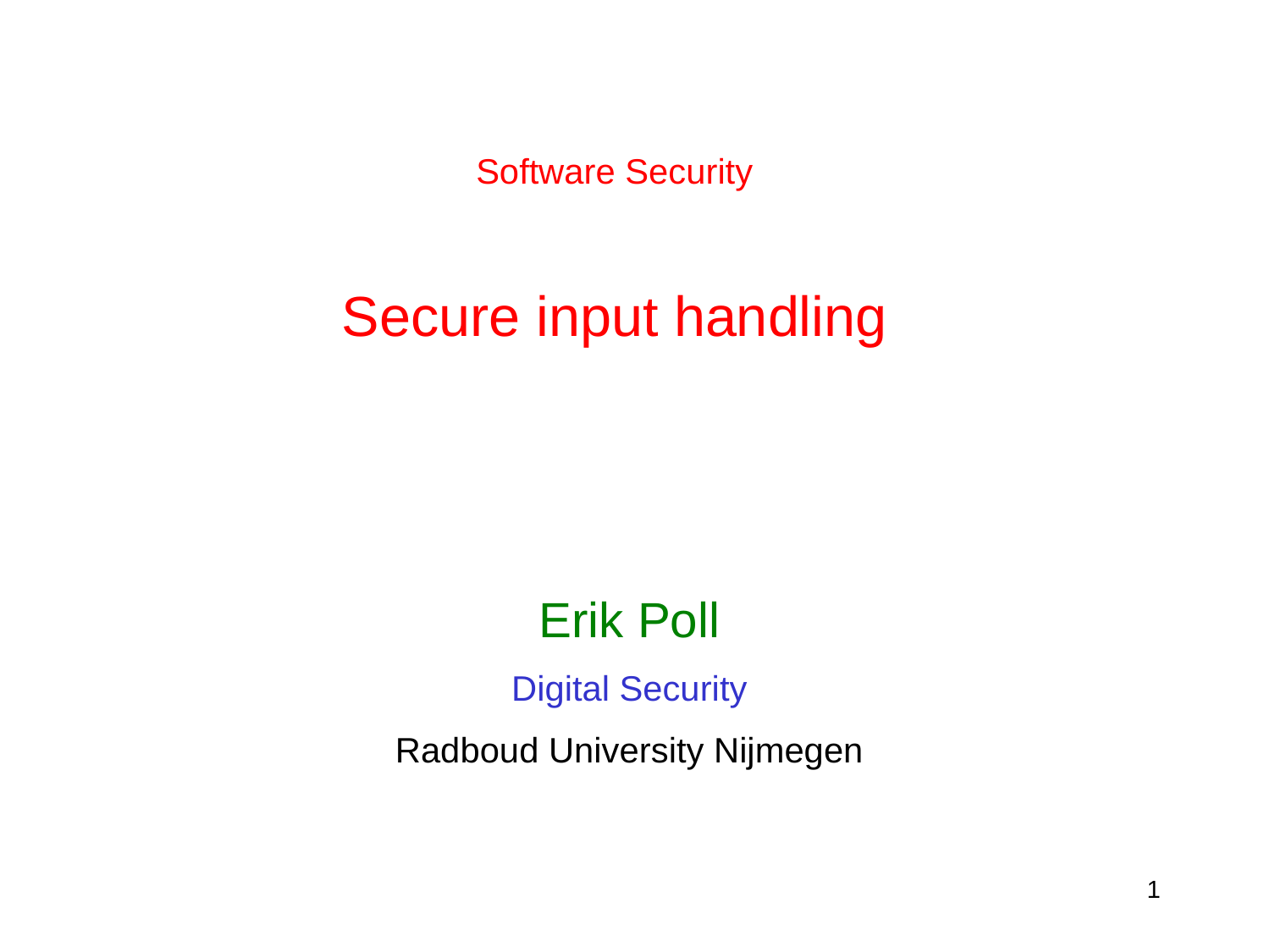

# Software Security Secure input handling
Erik Poll
Digital Security
Radboud University Nijmegen

1